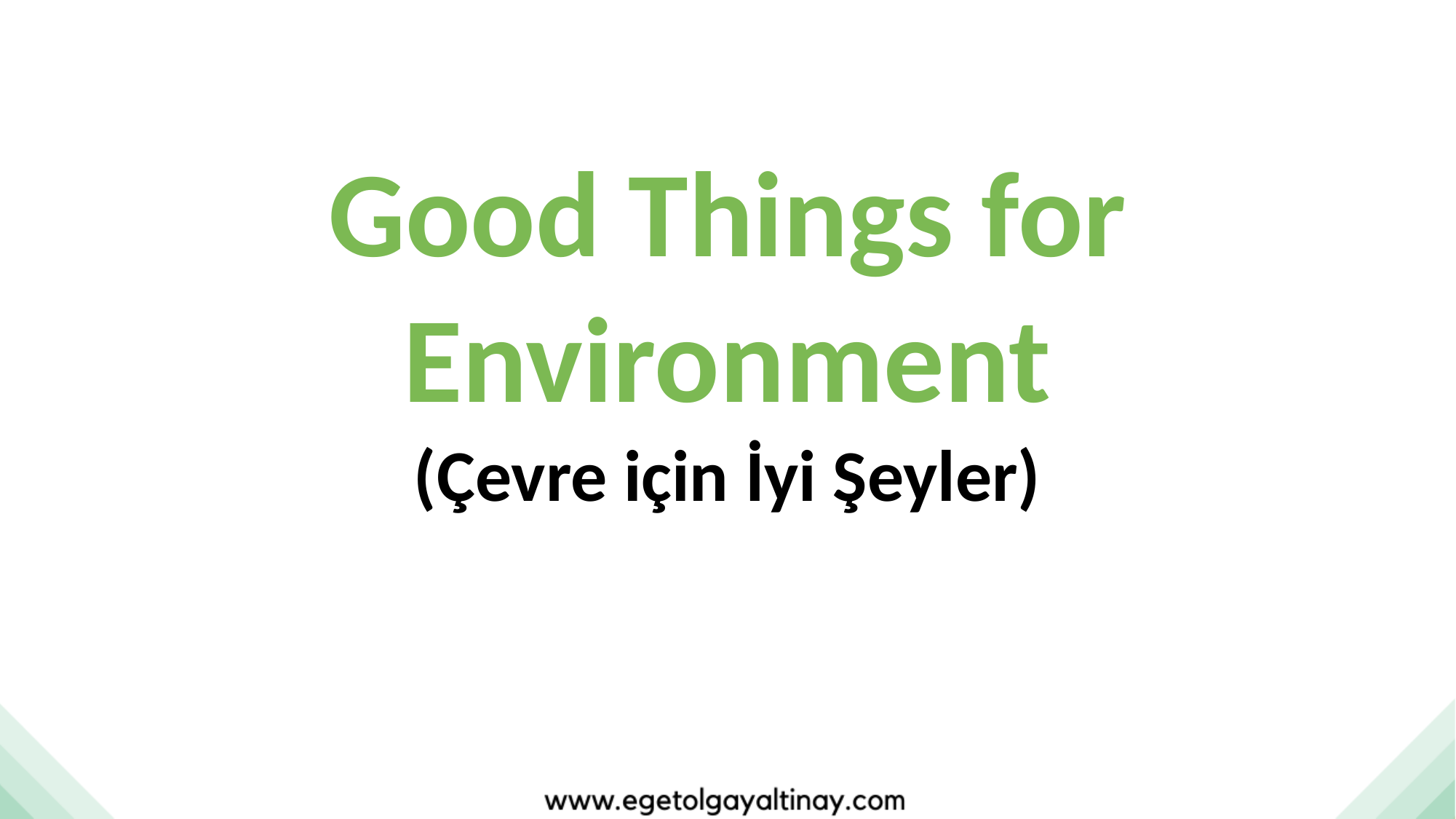

Good Things for Environment
(Çevre için İyi Şeyler)